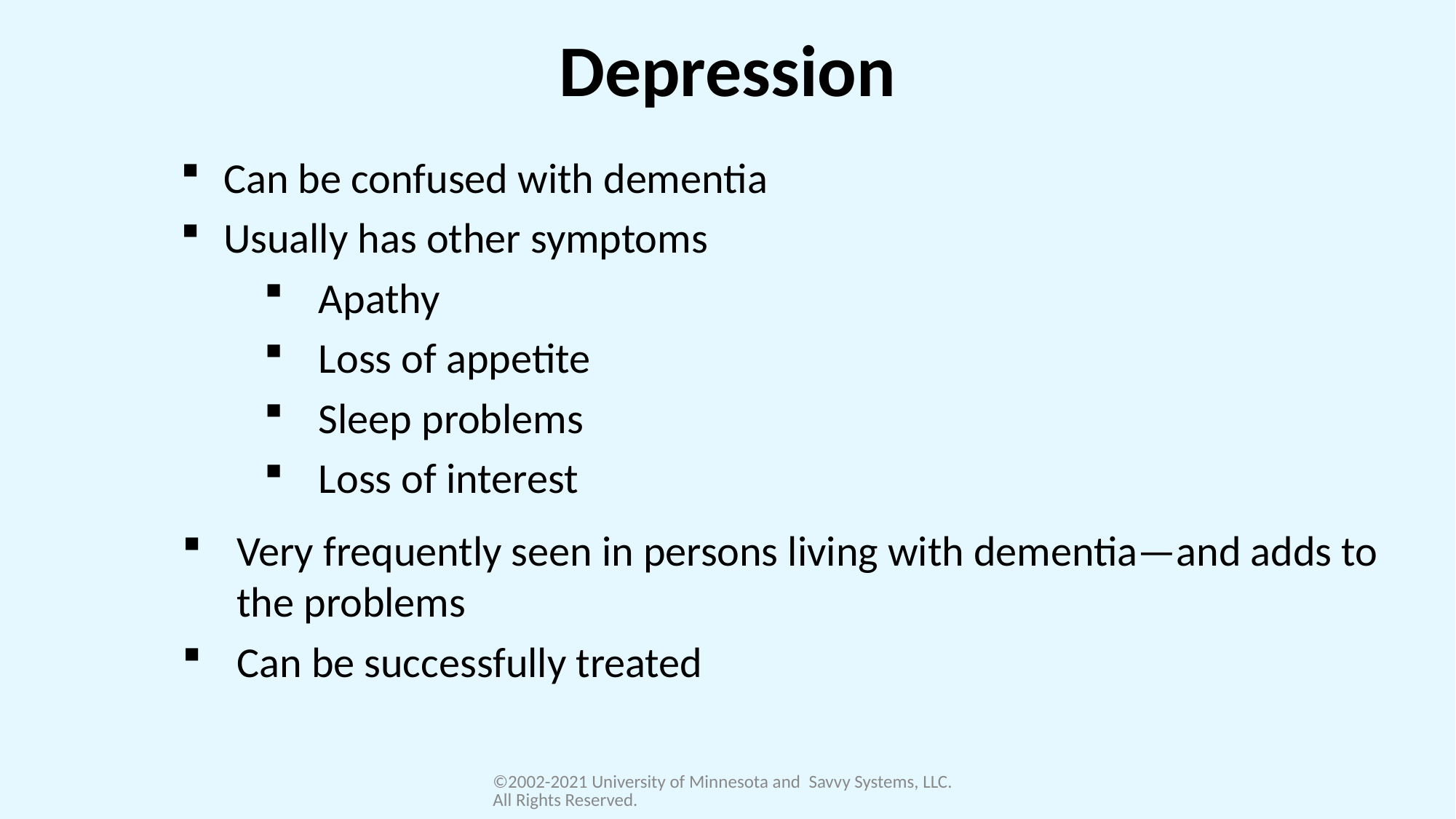

# Depression
Can be confused with dementia
Usually has other symptoms
Apathy
Loss of appetite
Sleep problems
Loss of interest

Very frequently seen in persons living with dementia—and adds to the problems
Can be successfully treated
©2002-2021 University of Minnesota and  Savvy Systems, LLC.  All Rights Reserved.